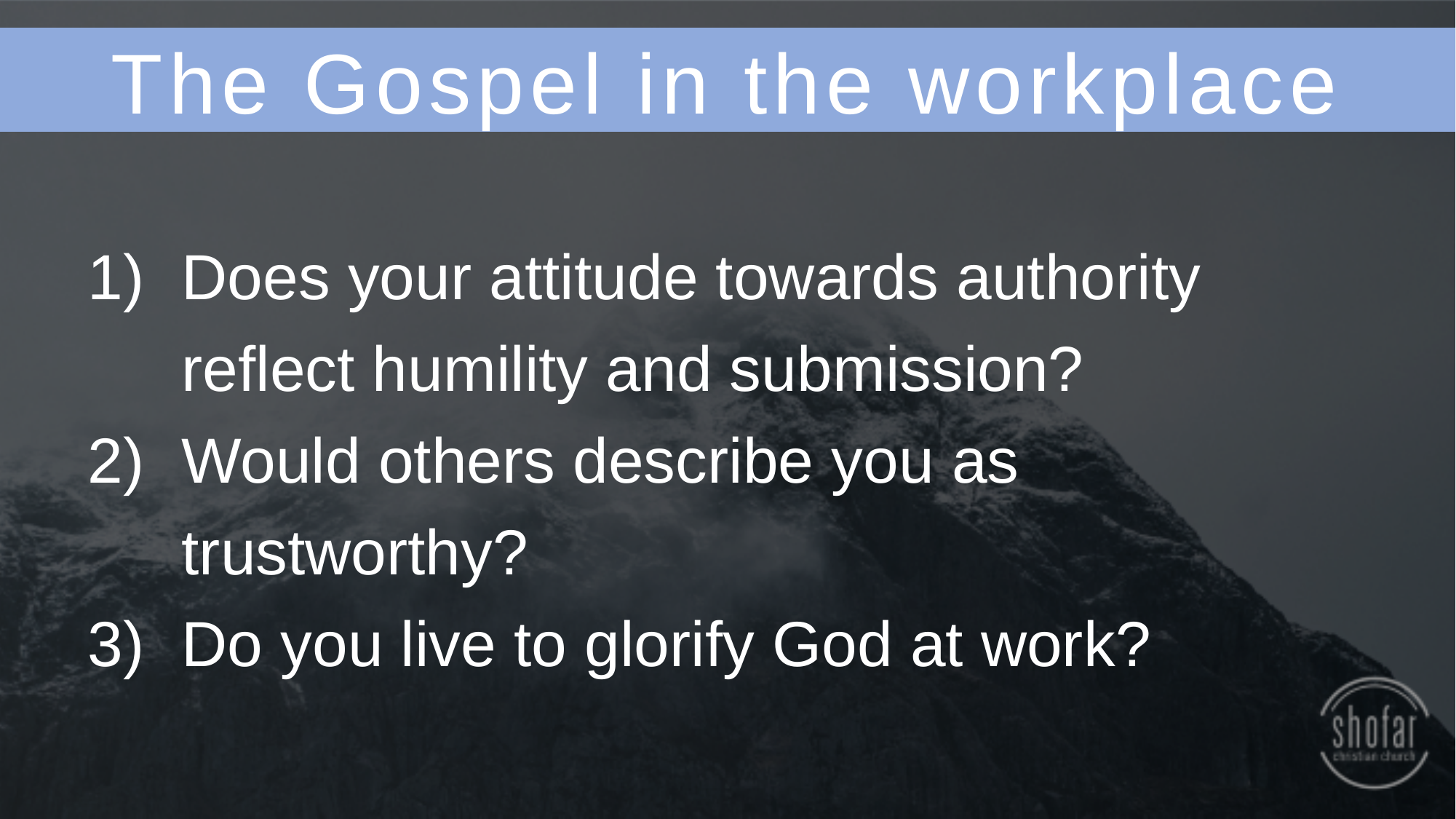

The Gospel in the workplace

Does your attitude towards authority reflect humility and submission?
Would others describe you as trustworthy?
Do you live to glorify God at work?